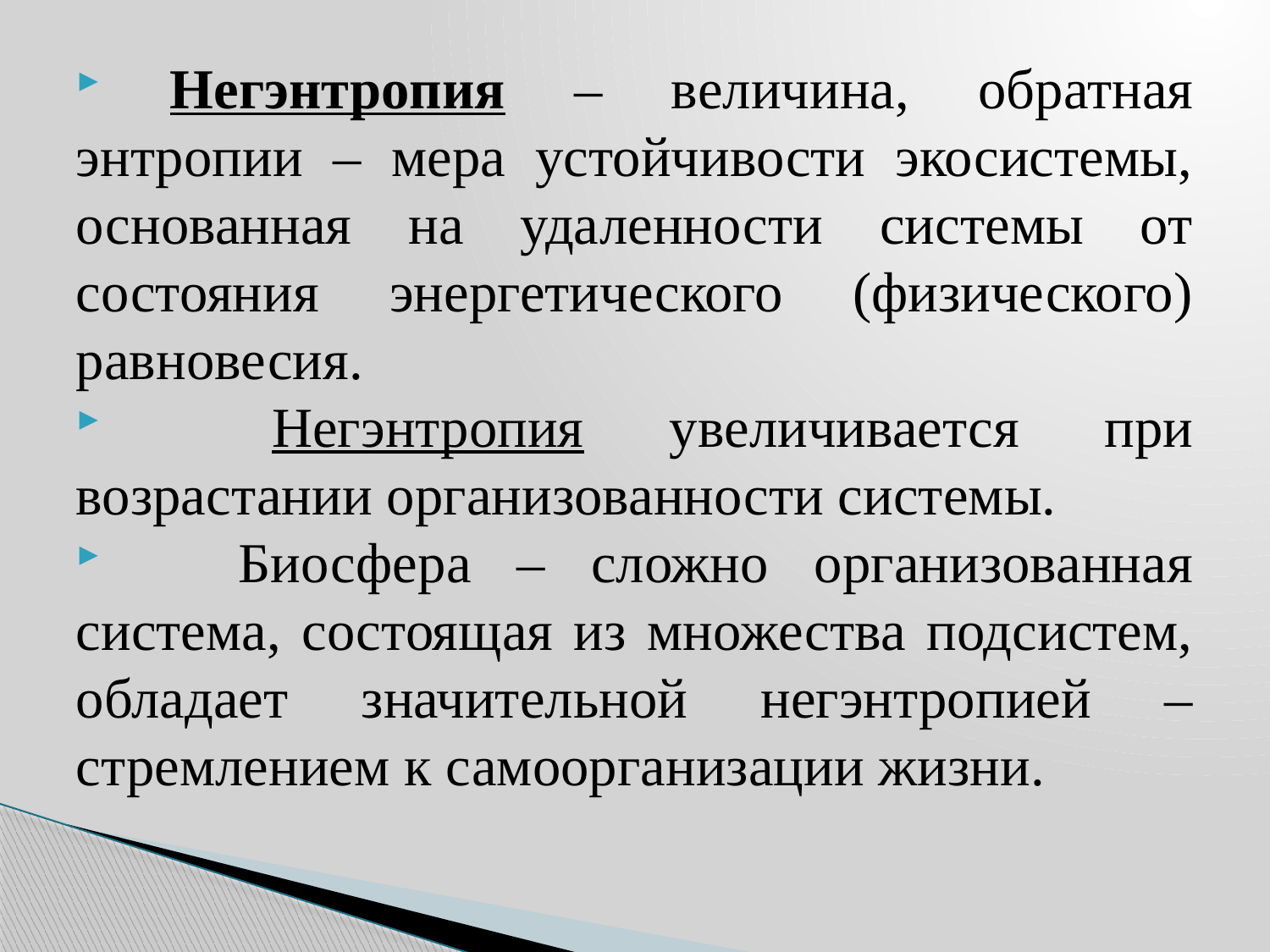

Негэнтропия – величина, обратная энтропии – мера устойчивости экосистемы, основанная на удаленности системы от состояния энергетического (физического) равновесия.
  Негэнтропия увеличивается при возрастании организованности системы.
   Биосфера – сложно организованная система, состоящая из множества подсистем, обладает значительной негэнтропией – стремлением к самоорганизации жизни.